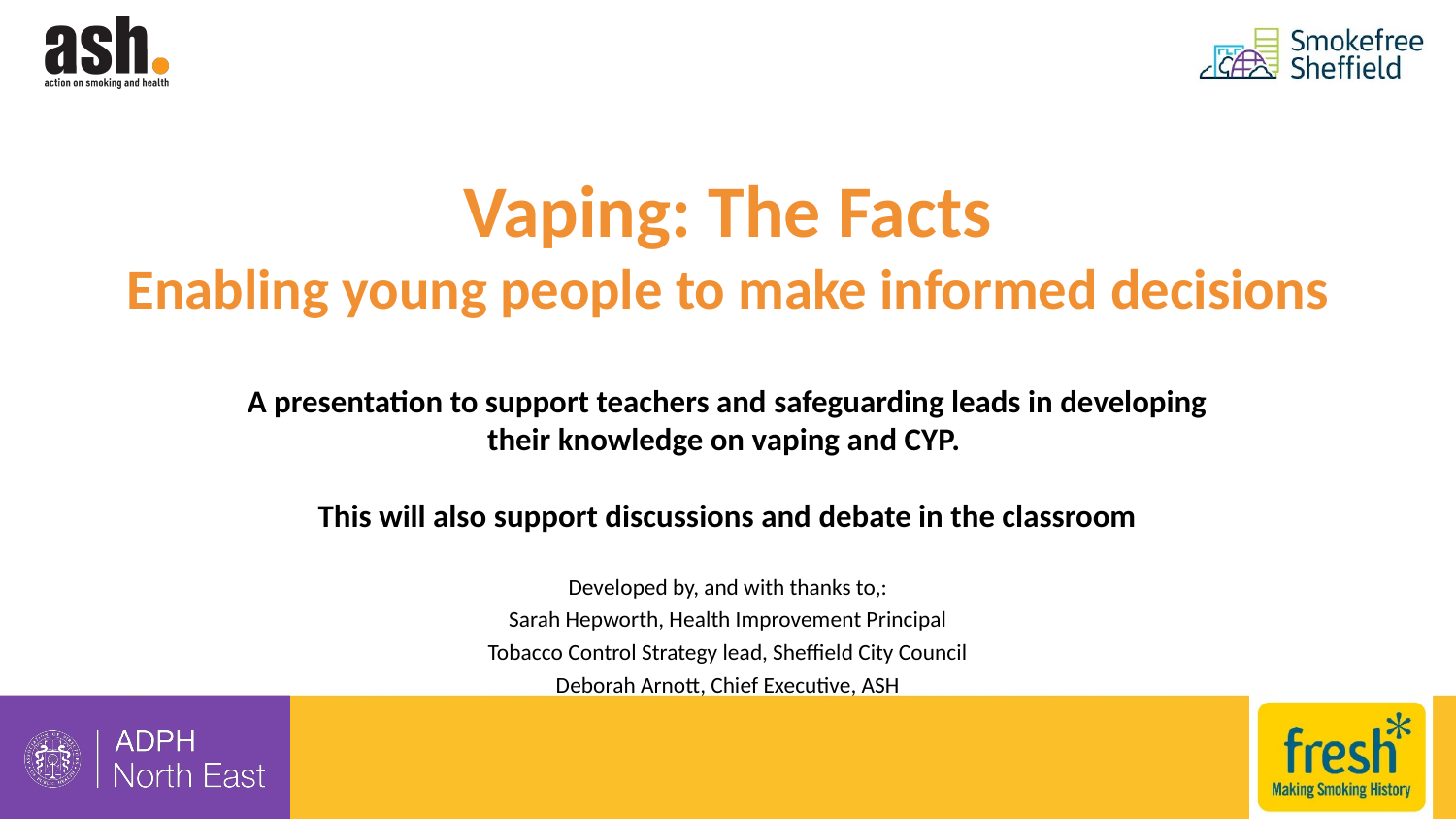

# Vaping: The Facts Enabling young people to make informed decisions
A presentation to support teachers and safeguarding leads in developing their knowledge on vaping and CYP.
This will also support discussions and debate in the classroom

Developed by, and with thanks to,:
Sarah Hepworth, Health Improvement Principal
Tobacco Control Strategy lead, Sheffield City Council
Deborah Arnott, Chief Executive, ASH